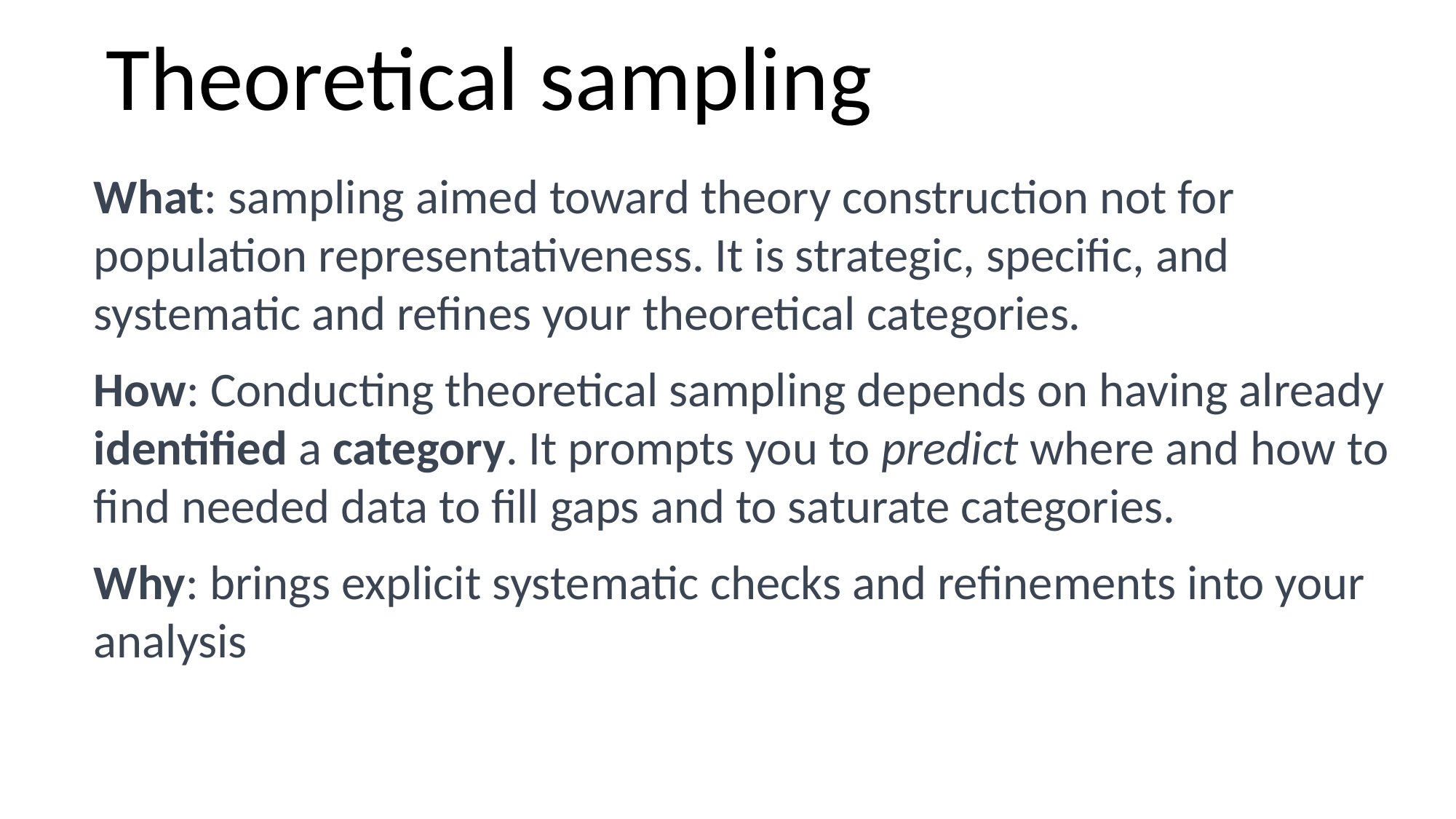

# Theoretical sampling
What: sampling aimed toward theory construction not for population representativeness. It is strategic, specific, and systematic and refines your theoretical categories.
How: Conducting theoretical sampling depends on having already identified a category. It prompts you to predict where and how to find needed data to fill gaps and to saturate categories.
Why: brings explicit systematic checks and refinements into your analysis